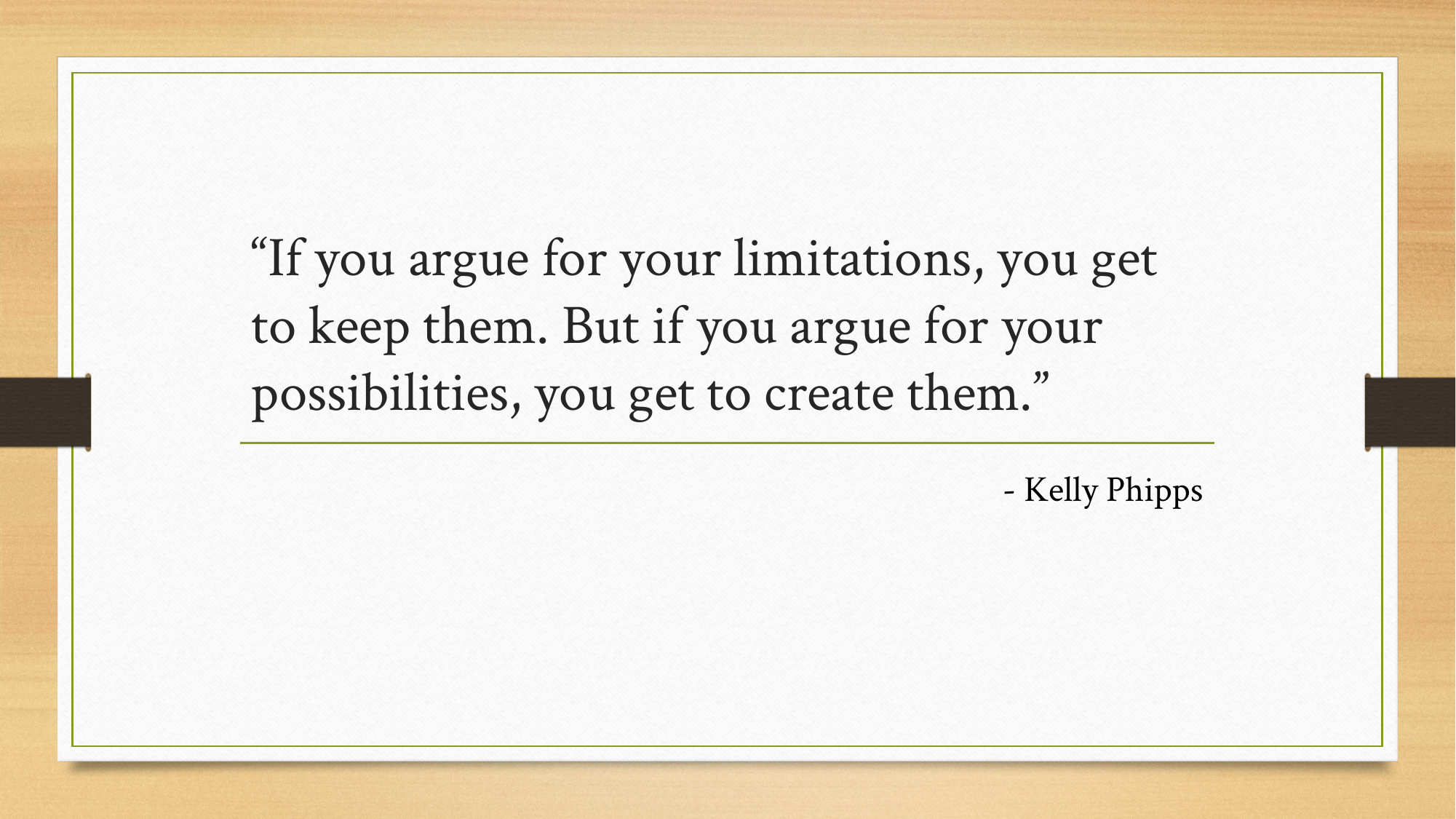

# “If you argue for your limitations, you get to keep them. But if you argue for your possibilities, you get to create them.”
- Kelly Phipps